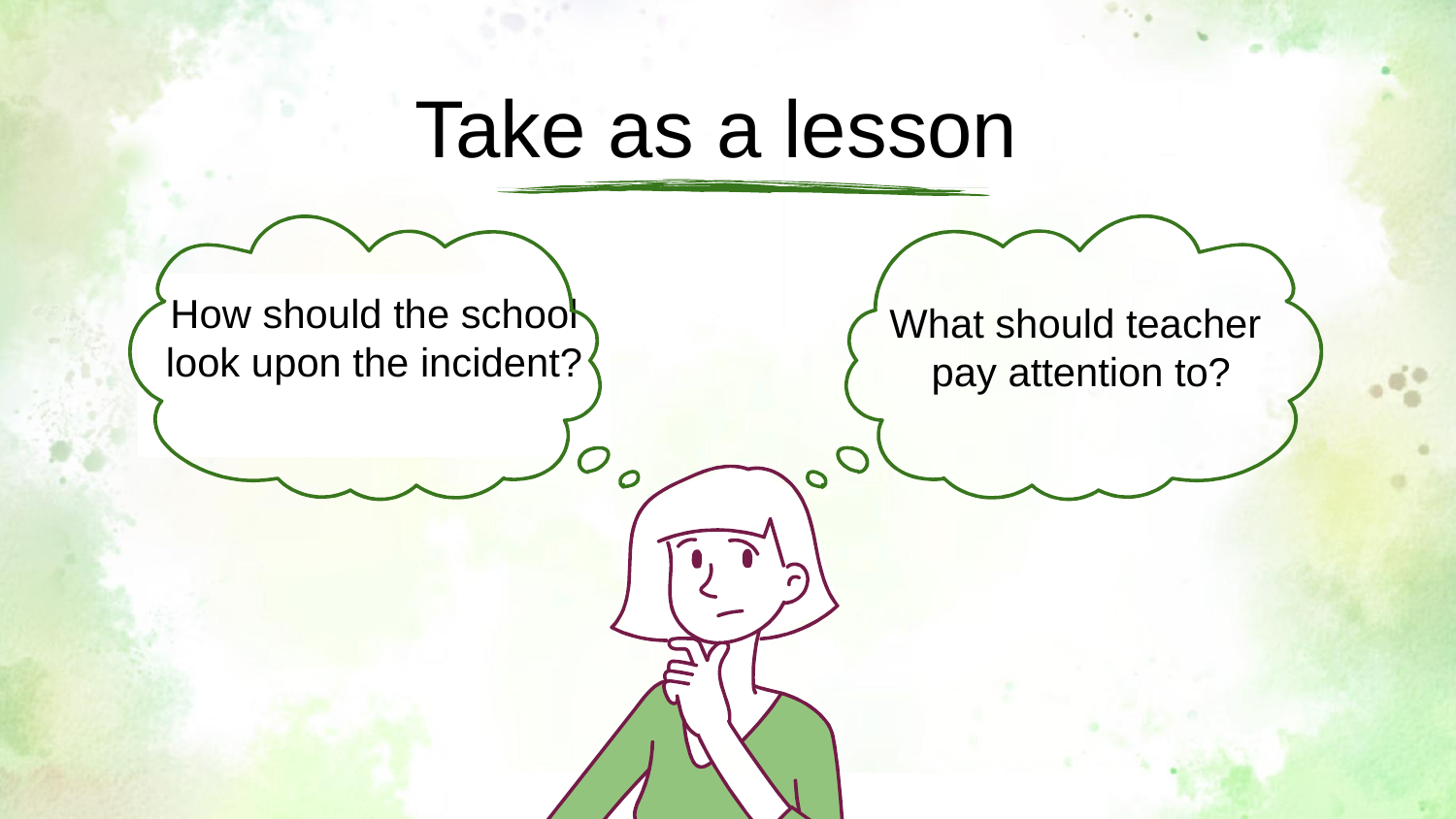

Take as a lesson

How should the school
look upon the incident?
What should teacher
 pay attention to?